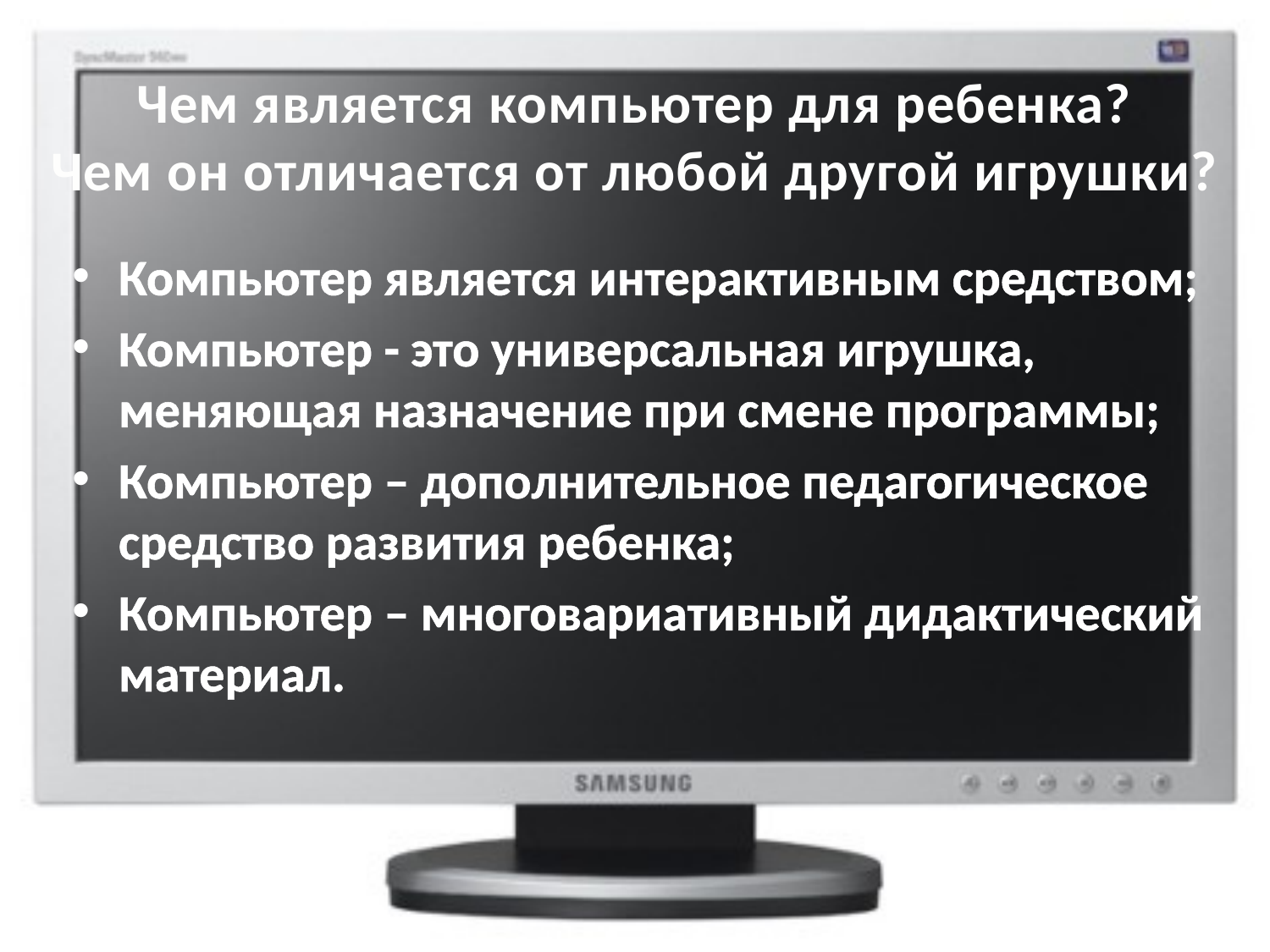

# Чем является компьютер для ребенка? Чем он отличается от любой другой игрушки?
Компьютер является интерактивным средством;
Компьютер - это универсальная игрушка, меняющая назначение при смене программы;
Компьютер – дополнительное педагогическое средство развития ребенка;
Компьютер – многовариативный дидактический материал.